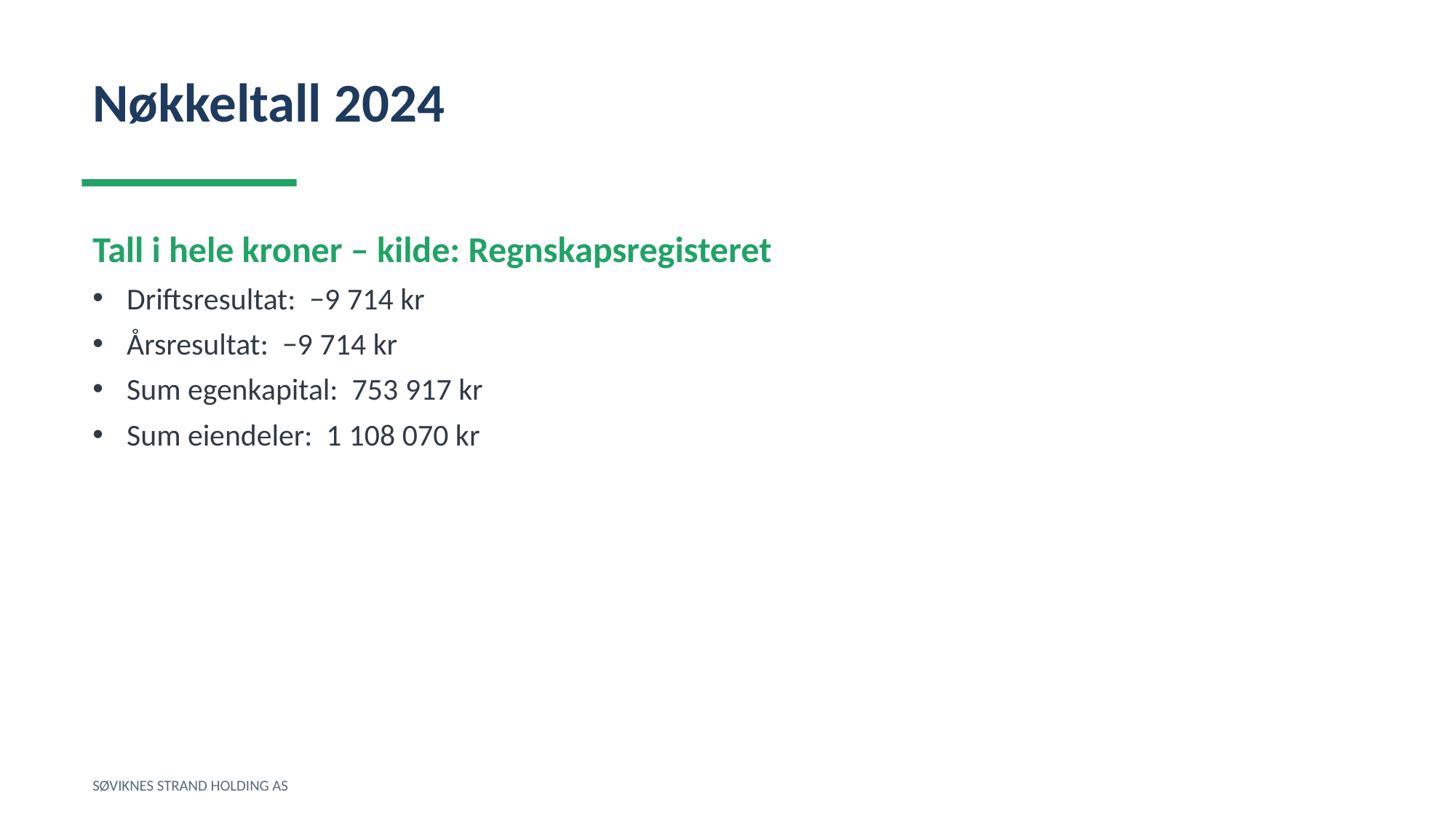

Nøkkeltall 2024

Tall i hele kroner – kilde: Regnskapsregisteret
Driftsresultat:  −9 714 kr
Årsresultat:  −9 714 kr
Sum egenkapital:  753 917 kr
Sum eiendeler:  1 108 070 kr
SØVIKNES STRAND HOLDING AS